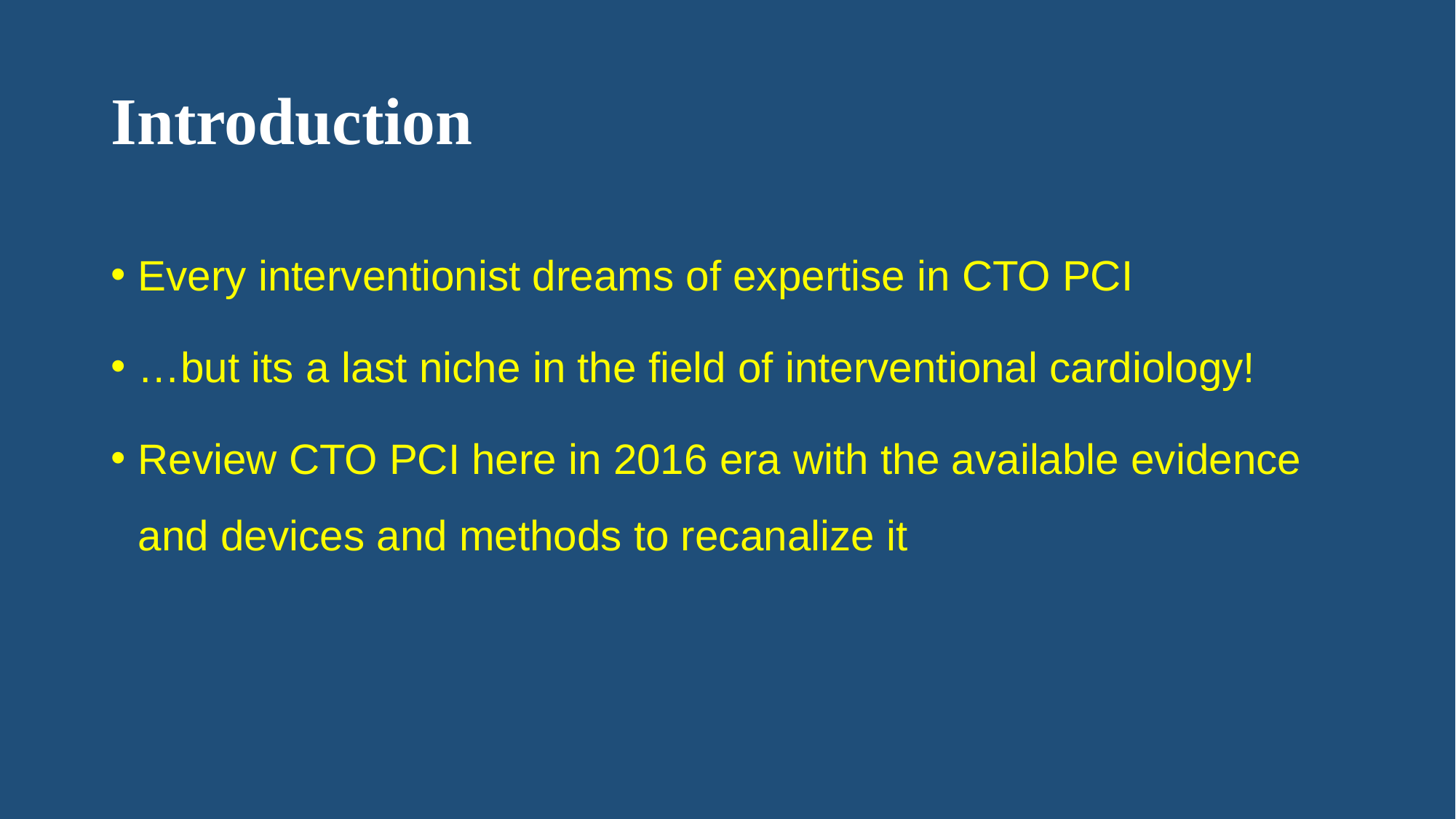

# Introduction
Every interventionist dreams of expertise in CTO PCI
…but its a last niche in the field of interventional cardiology!
Review CTO PCI here in 2016 era with the available evidence and devices and methods to recanalize it